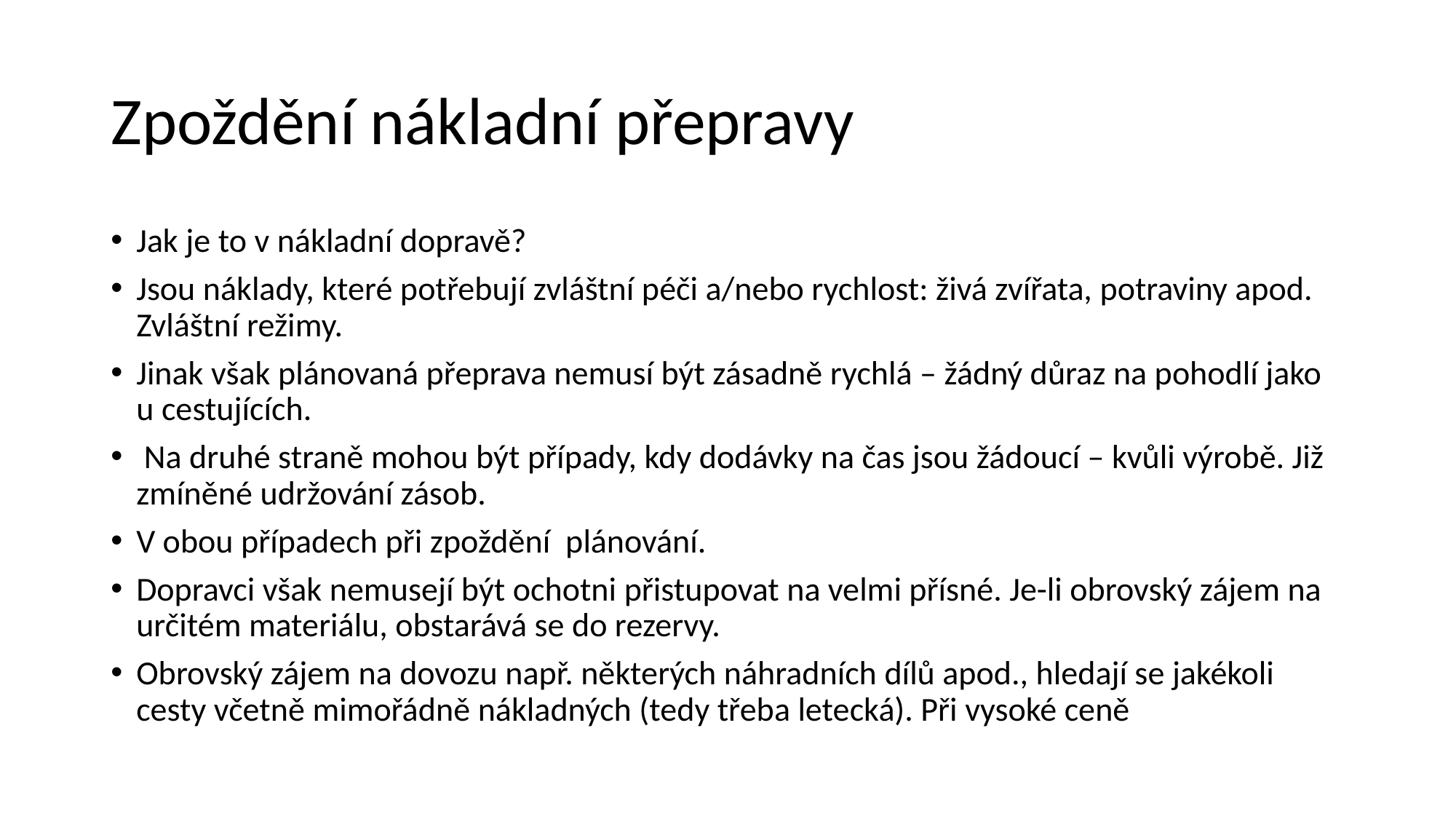

# Zpoždění nákladní přepravy
Jak je to v nákladní dopravě?
Jsou náklady, které potřebují zvláštní péči a/nebo rychlost: živá zvířata, potraviny apod. Zvláštní režimy.
Jinak však plánovaná přeprava nemusí být zásadně rychlá – žádný důraz na pohodlí jako u cestujících.
 Na druhé straně mohou být případy, kdy dodávky na čas jsou žádoucí – kvůli výrobě. Již zmíněné udržování zásob.
V obou případech při zpoždění  plánování.
Dopravci však nemusejí být ochotni přistupovat na velmi přísné. Je-li obrovský zájem na určitém materiálu, obstarává se do rezervy.
Obrovský zájem na dovozu např. některých náhradních dílů apod., hledají se jakékoli cesty včetně mimořádně nákladných (tedy třeba letecká). Při vysoké ceně